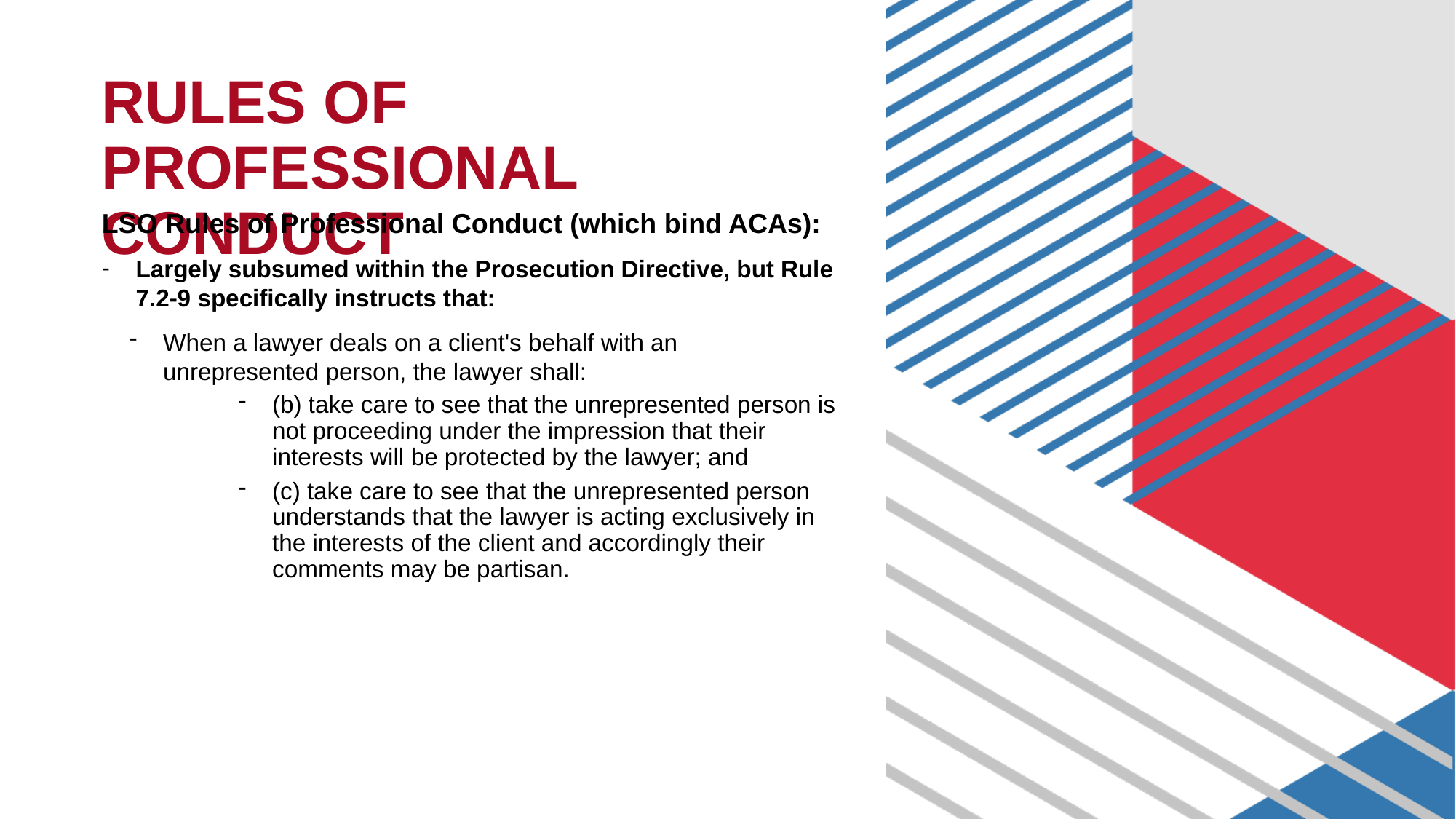

# RULES OF PROFESSIONAL CONDUCT
LSO Rules of Professional Conduct (which bind ACAs):
Largely subsumed within the Prosecution Directive, but Rule 7.2-9 specifically instructs that:
When a lawyer deals on a client's behalf with an unrepresented person, the lawyer shall:
(b) take care to see that the unrepresented person is not proceeding under the impression that their interests will be protected by the lawyer; and
(c) take care to see that the unrepresented person understands that the lawyer is acting exclusively in the interests of the client and accordingly their comments may be partisan.